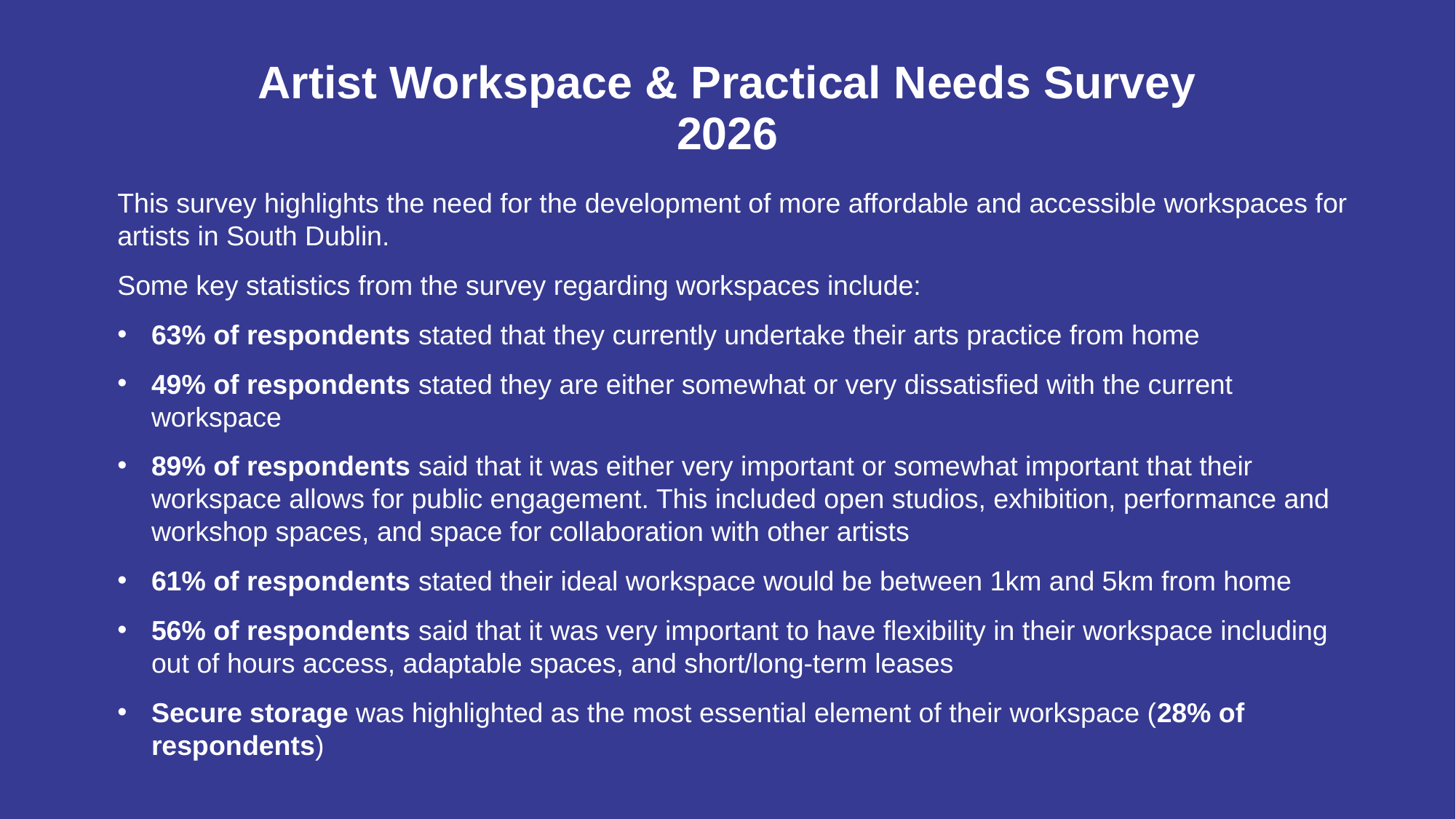

# Artist Workspace & Practical Needs Survey 2026
This survey highlights the need for the development of more affordable and accessible workspaces for artists in South Dublin.
Some key statistics from the survey regarding workspaces include:
63% of respondents stated that they currently undertake their arts practice from home
49% of respondents stated they are either somewhat or very dissatisfied with the current workspace
89% of respondents said that it was either very important or somewhat important that their workspace allows for public engagement. This included open studios, exhibition, performance and workshop spaces, and space for collaboration with other artists
61% of respondents stated their ideal workspace would be between 1km and 5km from home
56% of respondents said that it was very important to have flexibility in their workspace including out of hours access, adaptable spaces, and short/long-term leases
Secure storage was highlighted as the most essential element of their workspace (28% of respondents)